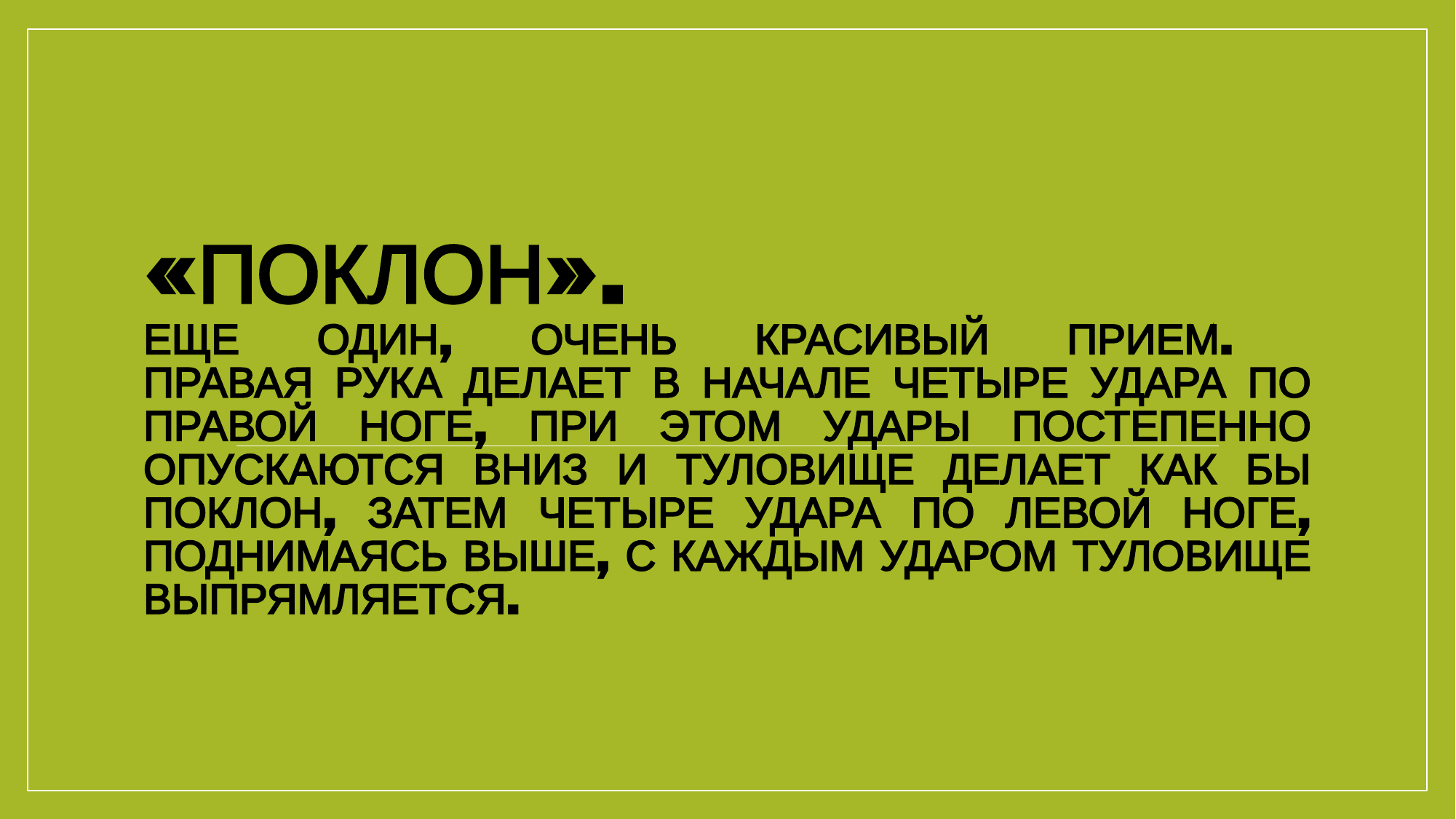

# «Поклон». Еще один, очень красивый прием. Правая рука делает в начале четыре удара по правой ноге, при этом удары постепенно опускаются вниз и туловище делает как бы поклон, затем четыре удара по левой ноге, поднимаясь выше, с каждым ударом туловище выпрямляется.